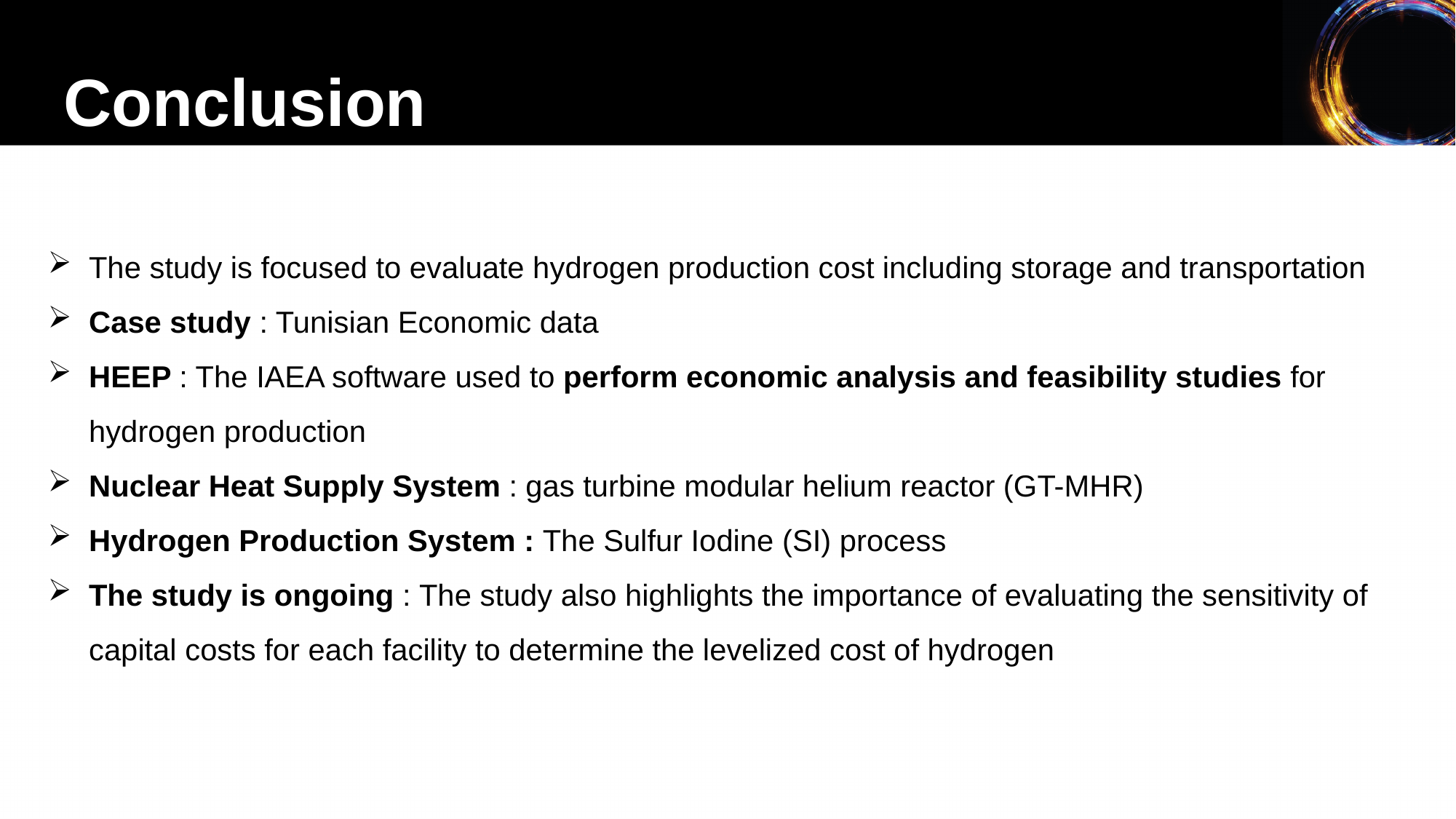

Conclusion
The study is focused to evaluate hydrogen production cost including storage and transportation
Case study : Tunisian Economic data
HEEP : The IAEA software used to perform economic analysis and feasibility studies for hydrogen production
Nuclear Heat Supply System : gas turbine modular helium reactor (GT-MHR)
Hydrogen Production System : The Sulfur Iodine (SI) process
The study is ongoing : The study also highlights the importance of evaluating the sensitivity of capital costs for each facility to determine the levelized cost of hydrogen